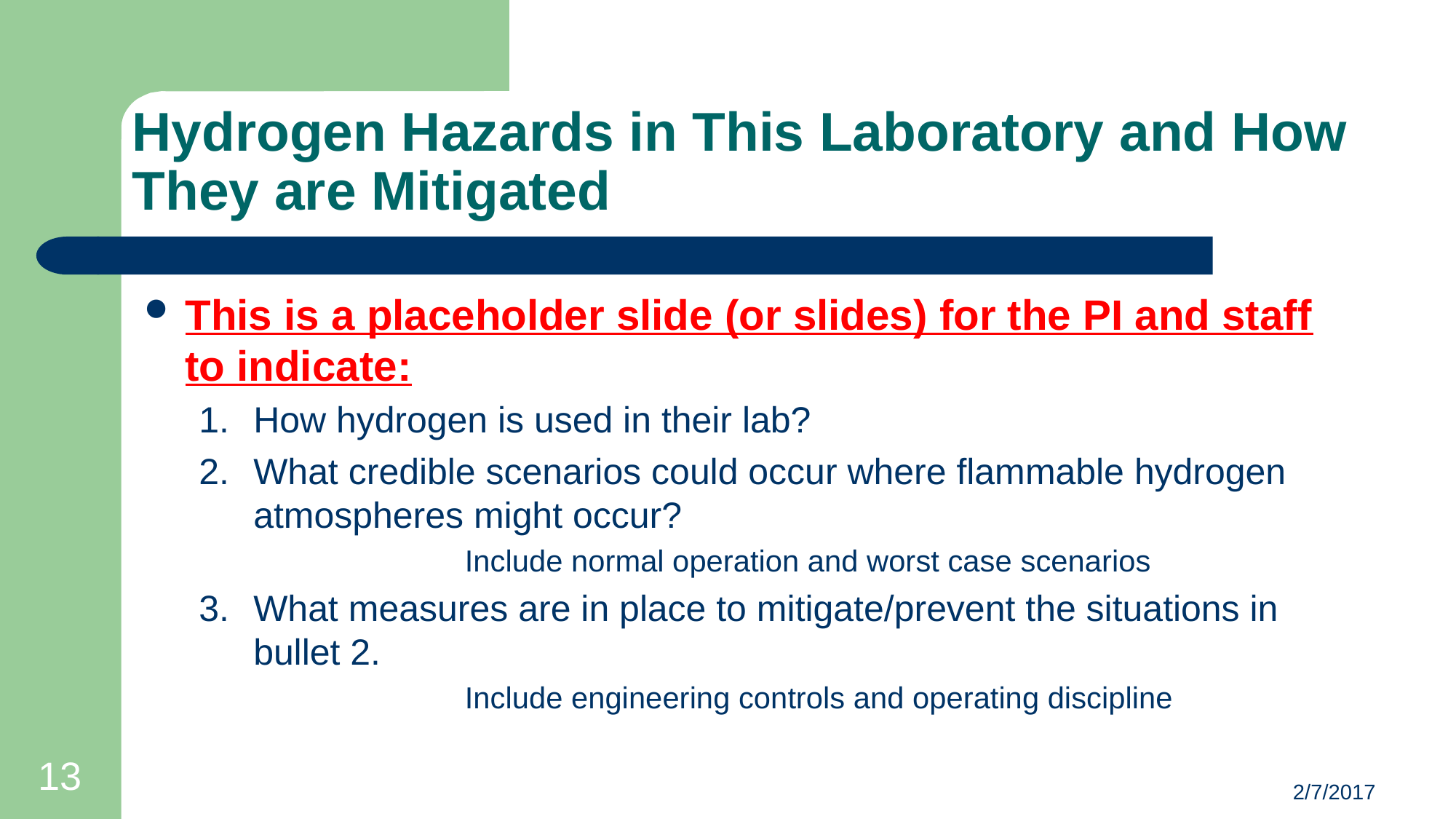

# Hydrogen Hazards in This Laboratory and How They are Mitigated
This is a placeholder slide (or slides) for the PI and staff to indicate:
How hydrogen is used in their lab?
What credible scenarios could occur where flammable hydrogen atmospheres might occur?
		Include normal operation and worst case scenarios
What measures are in place to mitigate/prevent the situations in bullet 2.
		Include engineering controls and operating discipline

13
2/7/2017